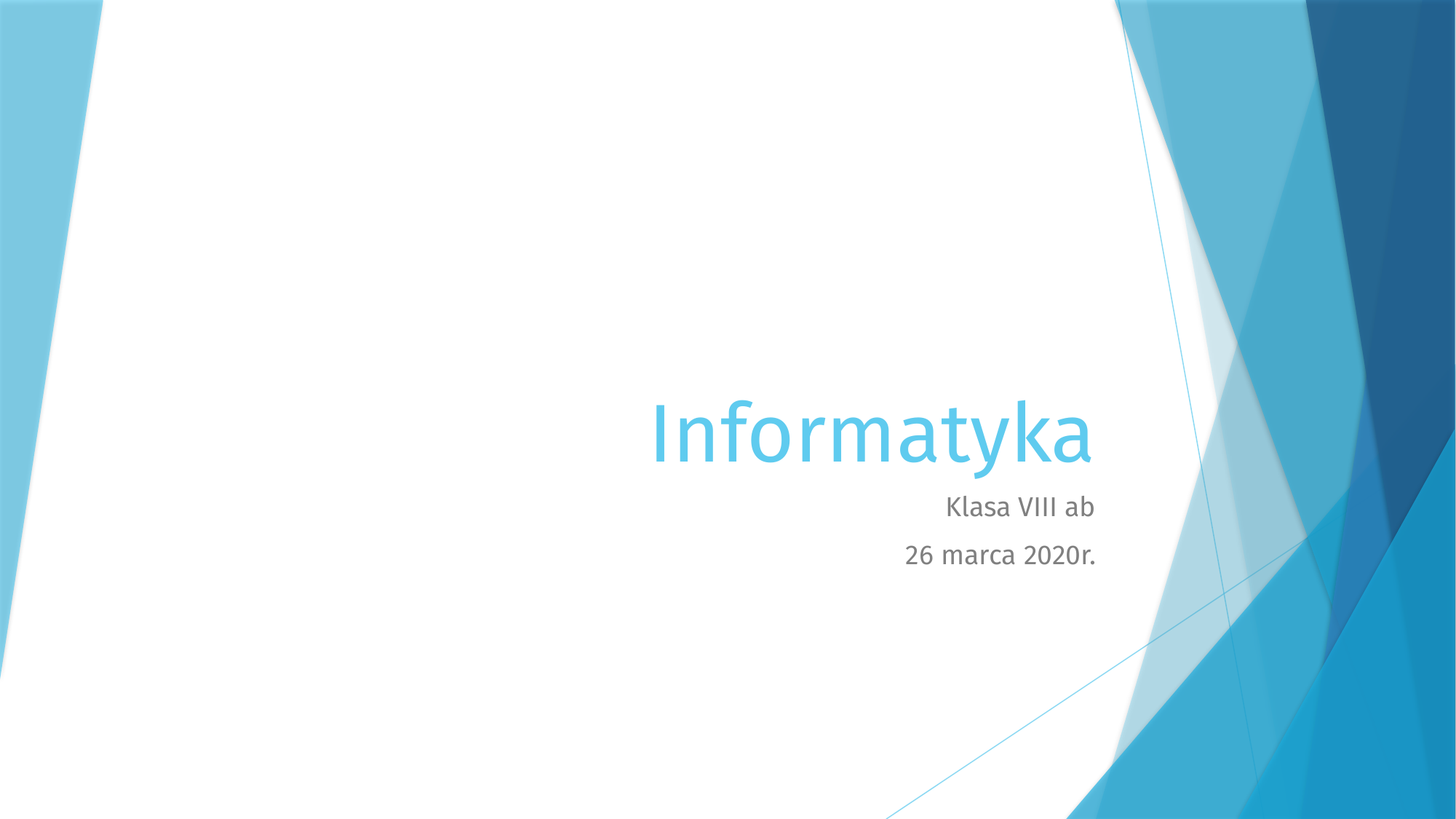

# Informatyka
Klasa VIII ab
26 marca 2020r.